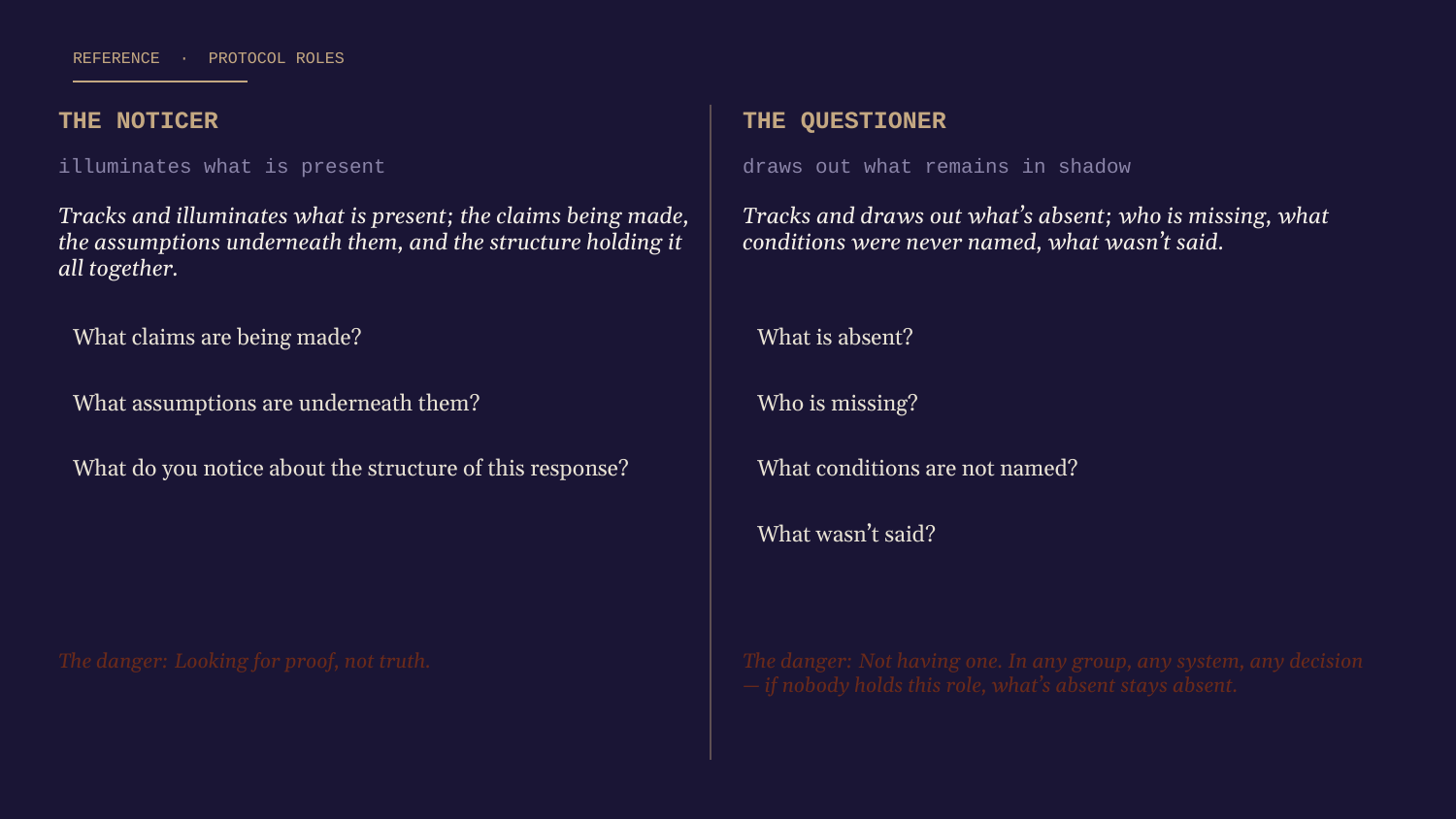

REFERENCE  ·  PROTOCOL ROLES
THE NOTICER
THE QUESTIONER
illuminates what is present
draws out what remains in shadow
Tracks and illuminates what is present; the claims being made, the assumptions underneath them, and the structure holding it all together.
Tracks and draws out what’s absent; who is missing, what conditions were never named, what wasn’t said.
What claims are being made?
What is absent?
What assumptions are underneath them?
Who is missing?
What do you notice about the structure of this response?
What conditions are not named?
What wasn’t said?
The danger: Looking for proof, not truth.
The danger: Not having one. In any group, any system, any decision — if nobody holds this role, what’s absent stays absent.